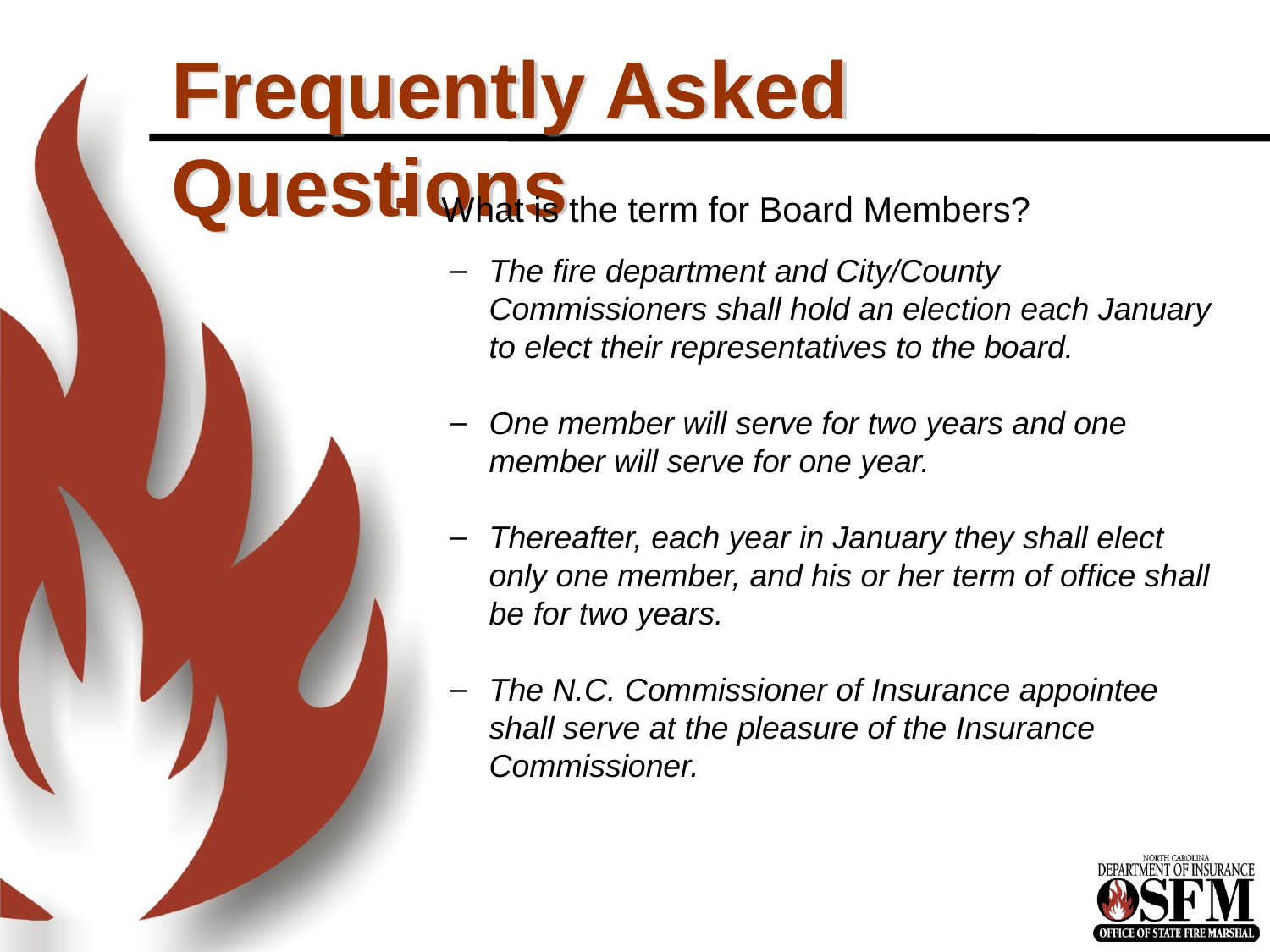

# Frequently Asked Questions
What is the term for Board Members?

The fire department and City/County Commissioners shall hold an election each January to elect their representatives to the board.

One member will serve for two years and one member will serve for one year.

Thereafter, each year in January they shall elect only one member, and his or her term of office shall be for two years.

The N.C. Commissioner of Insurance appointee shall serve at the pleasure of the Insurance Commissioner.